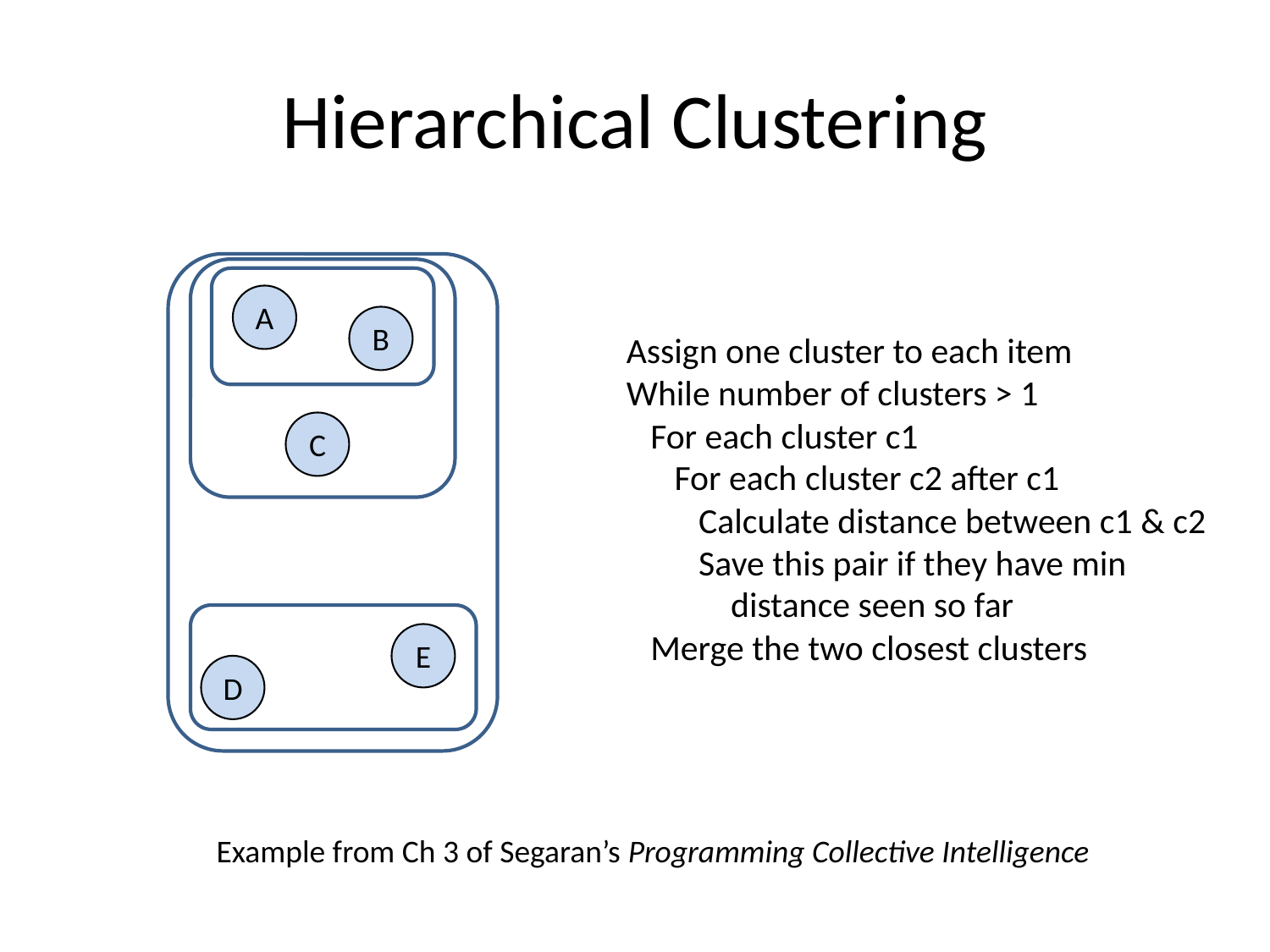

# Hierarchical Clustering

A
B
Assign one cluster to each item
While number of clusters > 1
   For each cluster c1
      For each cluster c2 after c1
         Calculate distance between c1 & c2
         Save this pair if they have min
             distance seen so far
   Merge the two closest clusters
C

E
D
Example from Ch 3 of Segaran’s Programming Collective Intelligence